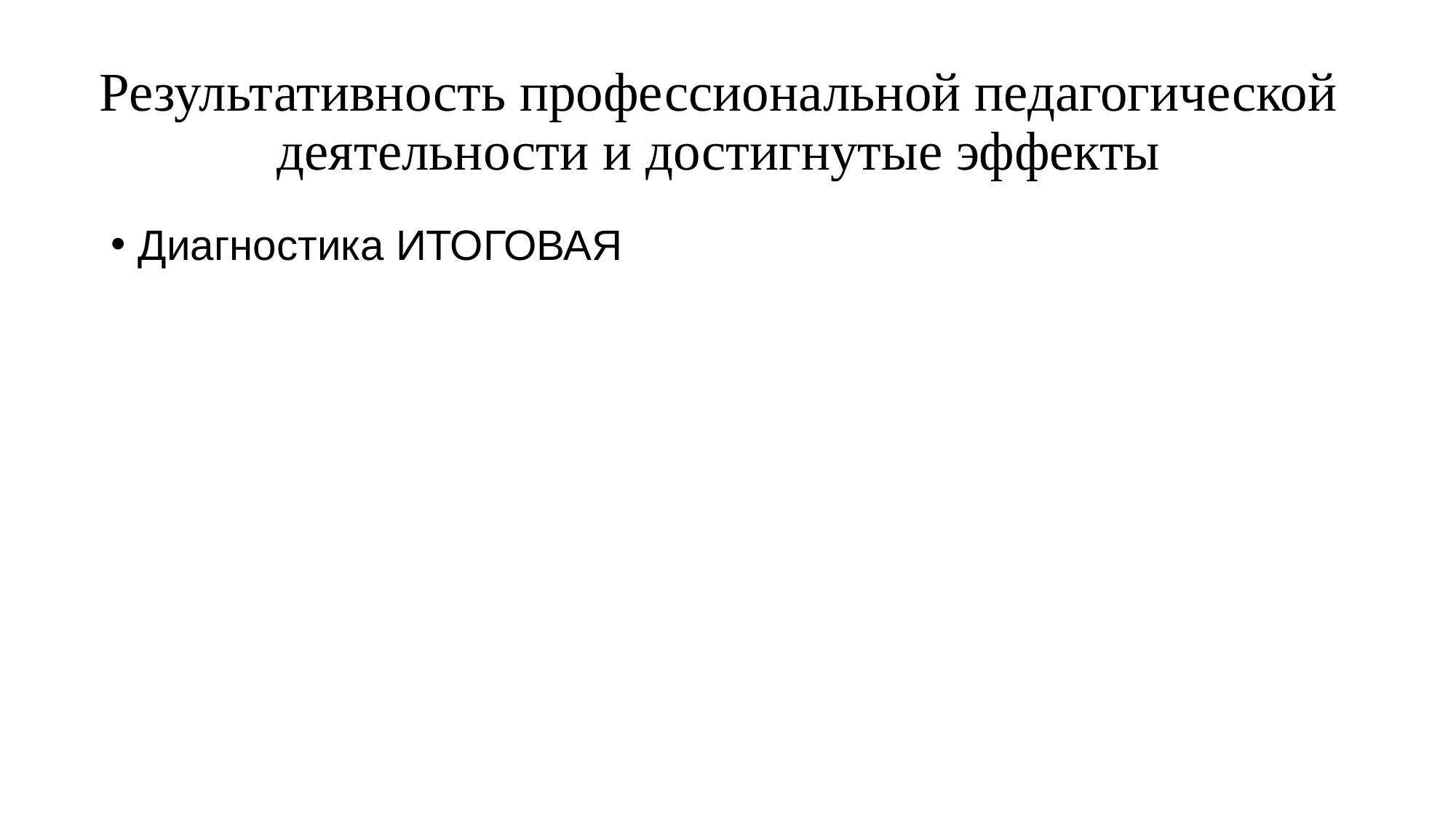

# Результативность профессиональной педагогической деятельности и достигнутые эффекты
Диагностика ИТОГОВАЯ